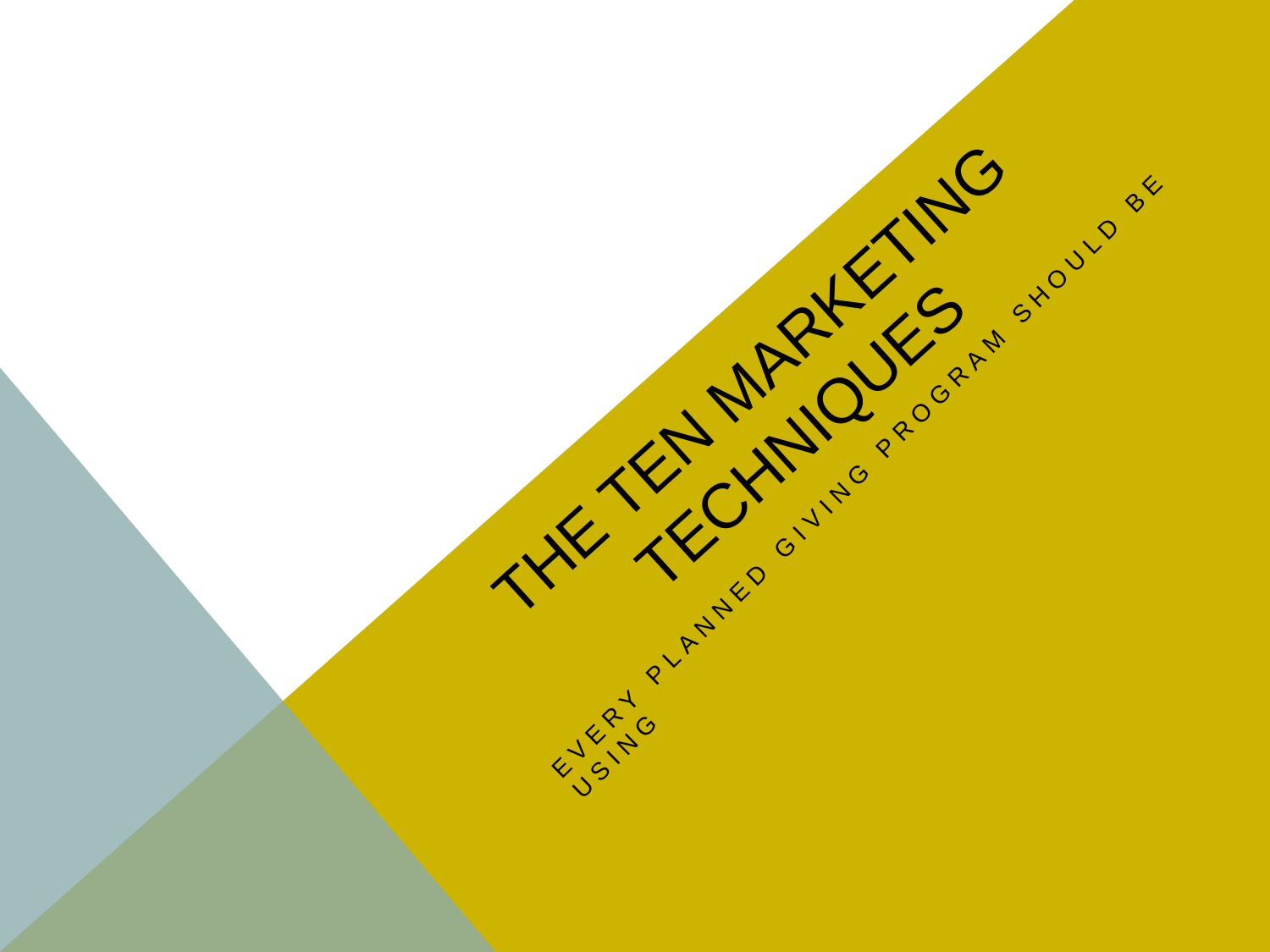

# The ten marketing techniques
Every planned giving program should be Using